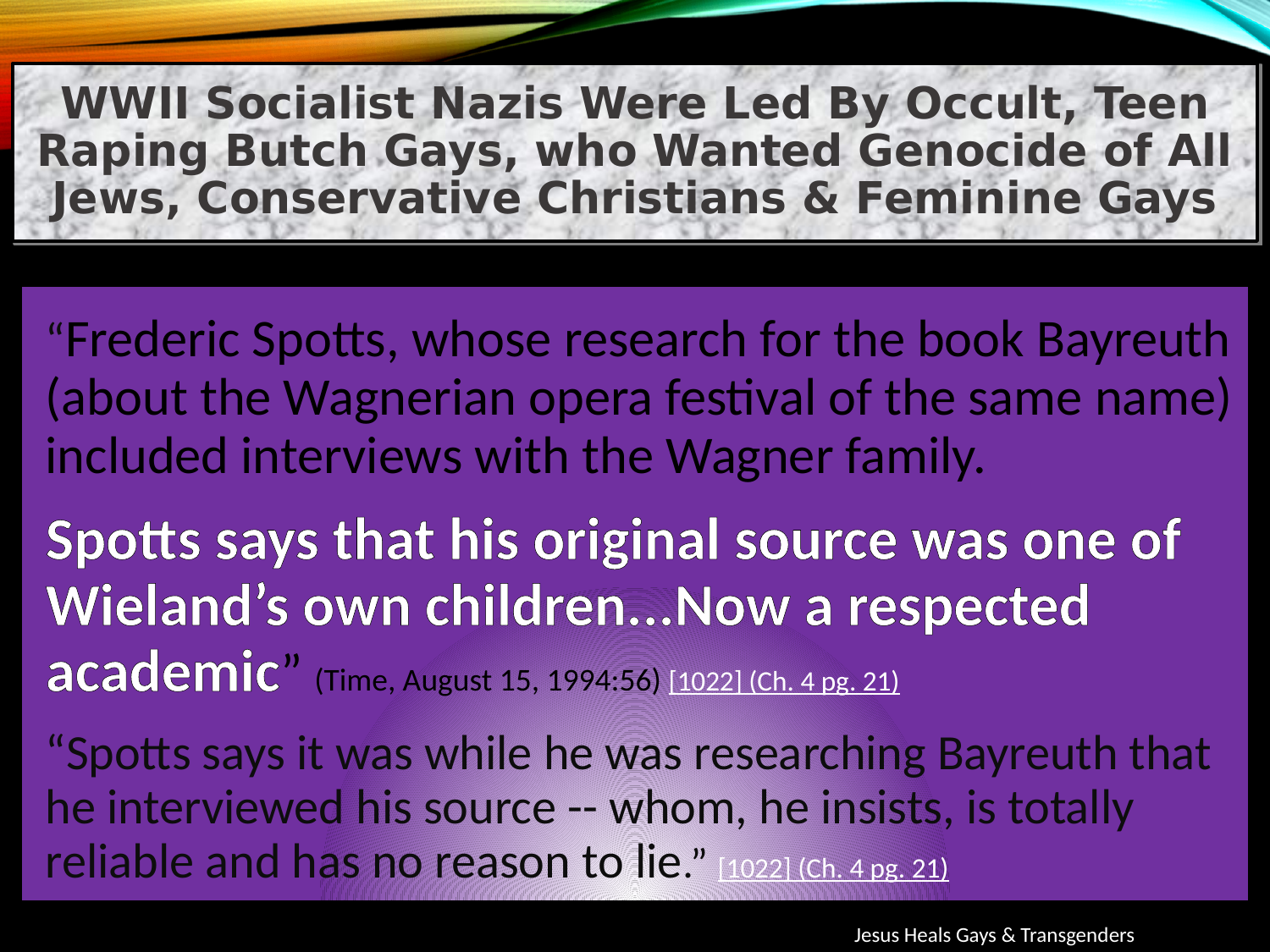

WWII Socialist Nazis Were Led By Occult, Teen Raping Butch Gays, who Wanted Genocide of All Jews, Conservative Christians & Feminine Gays
“Frederic Spotts, whose research for the book Bayreuth (about the Wagnerian opera festival of the same name) included interviews with the Wagner family.
Spotts says that his original source was one of Wieland’s own children...Now a respected academic” (Time, August 15, 1994:56) [1022] (Ch. 4 pg. 21)
“Spotts says it was while he was researching Bayreuth that he interviewed his source -- whom, he insists, is totally reliable and has no reason to lie.” [1022] (Ch. 4 pg. 21)
Jesus Heals Gays & Transgenders